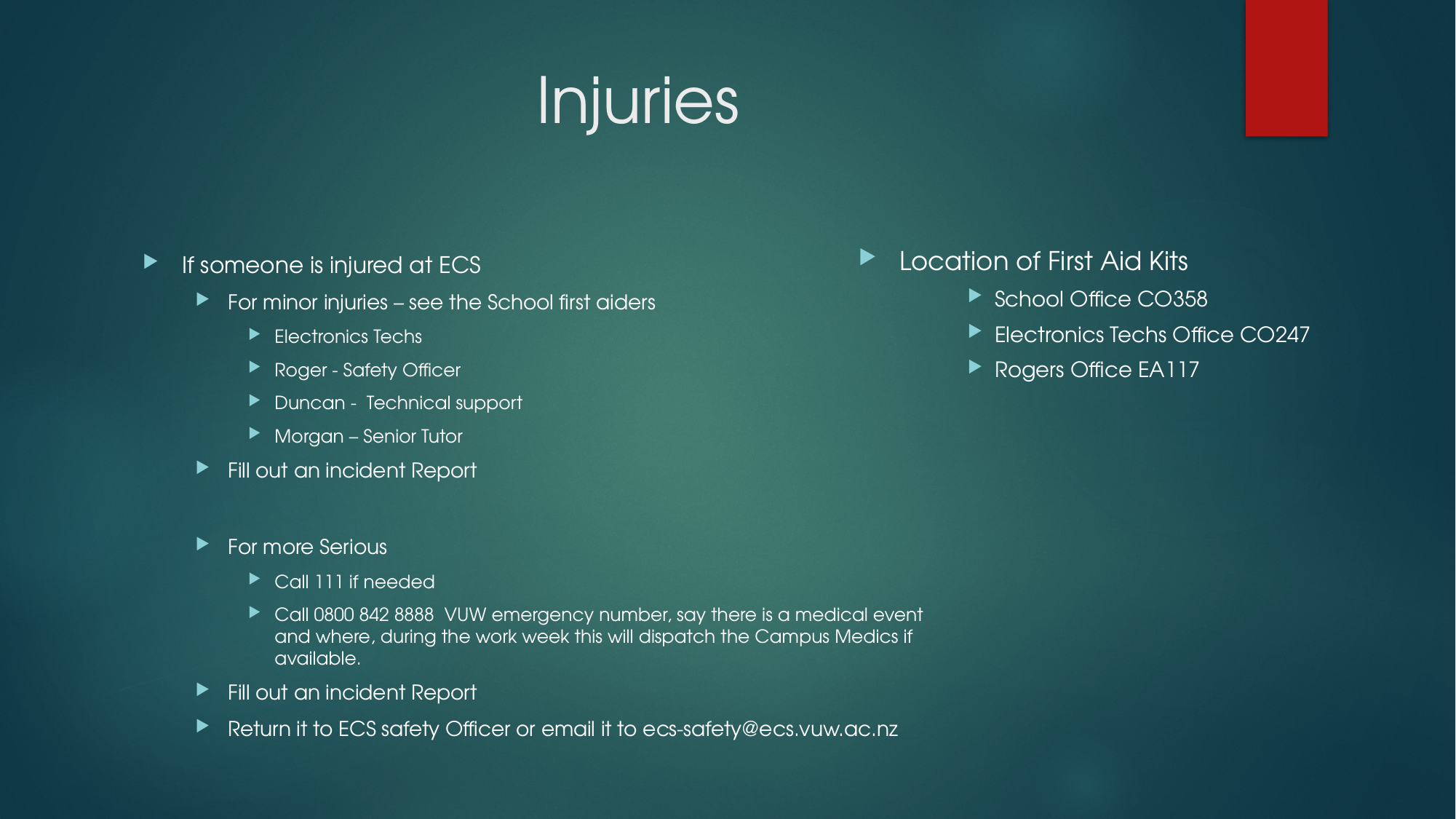

# Injuries
If someone is injured at ECS
For minor injuries – see the School first aiders
Electronics Techs
Roger - Safety Officer
Duncan -  Technical support
Morgan – Senior Tutor
Fill out an incident Report

For more Serious
Call 111 if needed
Call 0800 842 8888  VUW emergency number, say there is a medical event and where, during the work week this will dispatch the Campus Medics if available.
Fill out an incident Report
Return it to ECS safety Officer or email it to ecs-safety@ecs.vuw.ac.nz

Location of First Aid Kits
School Office CO358
Electronics Techs Office CO247
Rogers Office EA117